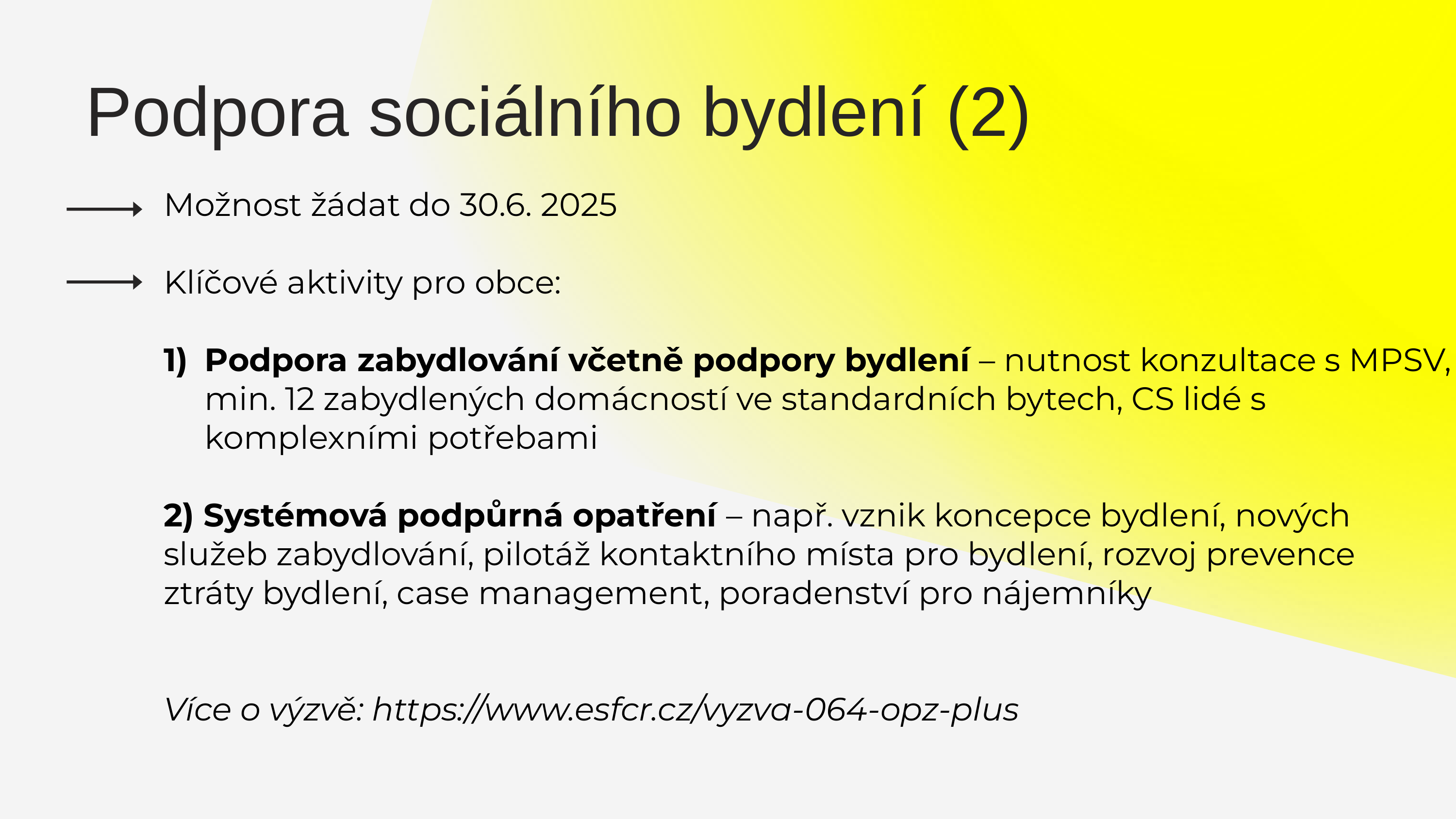

Podpora sociálního bydlení (2)
Možnost žádat do 30.6. 2025

Klíčové aktivity pro obce:

Podpora zabydlování včetně podpory bydlení – nutnost konzultace s MPSV, min. 12 zabydlených domácností ve standardních bytech, CS lidé s komplexními potřebami

2) Systémová podpůrná opatření – např. vznik koncepce bydlení, nových služeb zabydlování, pilotáž kontaktního místa pro bydlení, rozvoj prevence ztráty bydlení, case management, poradenství pro nájemníky

Více o výzvě: https://www.esfcr.cz/vyzva-064-opz-plus